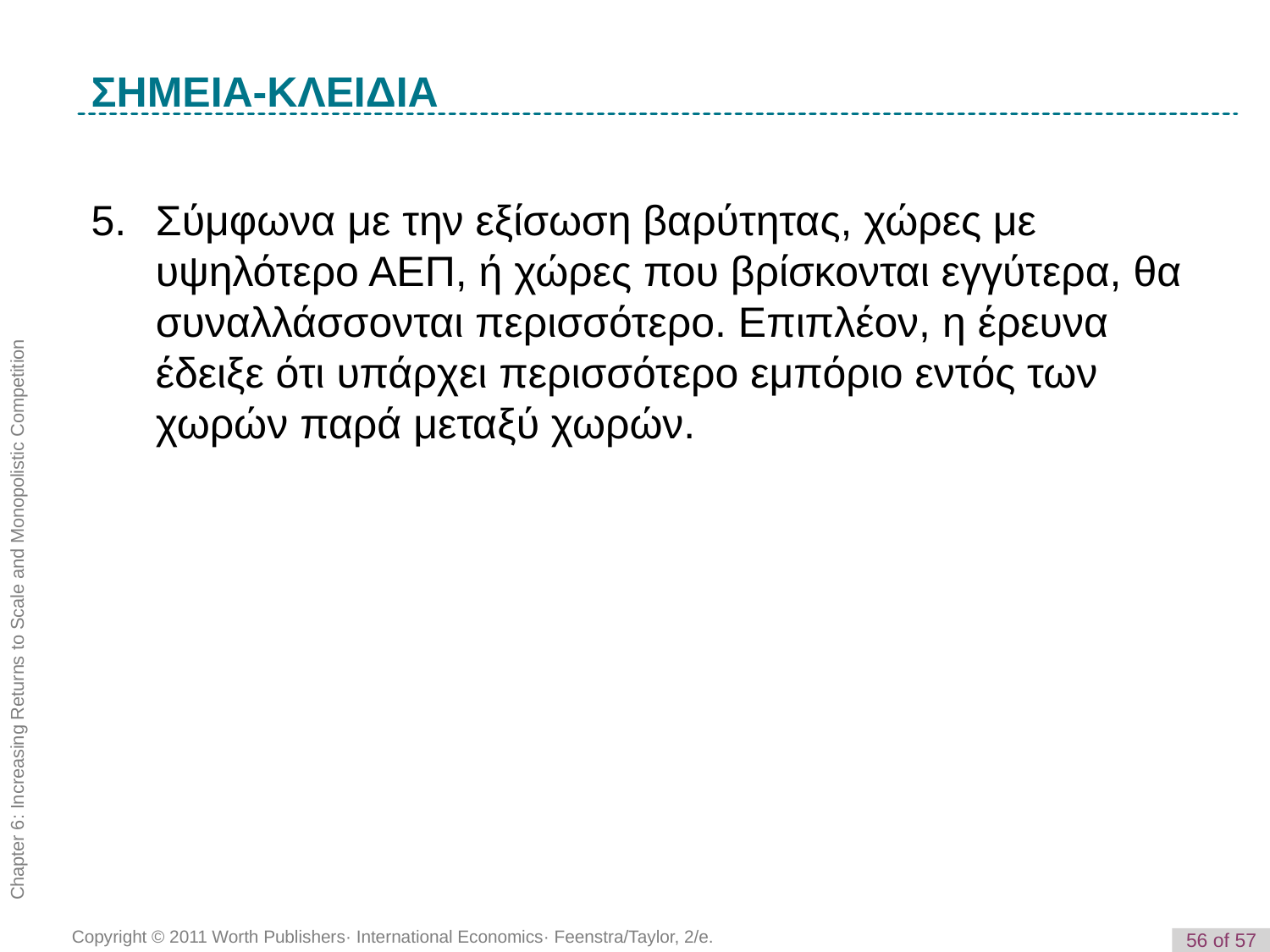

K e y   T e r m
ΣΗΜΕΙΑ-ΚΛΕΙΔΙΑ
5. 	Σύμφωνα με την εξίσωση βαρύτητας, χώρες με υψηλότερο ΑΕΠ, ή χώρες που βρίσκονται εγγύτερα, θα συναλλάσσονται περισσότερο. Επιπλέον, η έρευνα έδειξε ότι υπάρχει περισσότερο εμπόριο εντός των χωρών παρά μεταξύ χωρών.